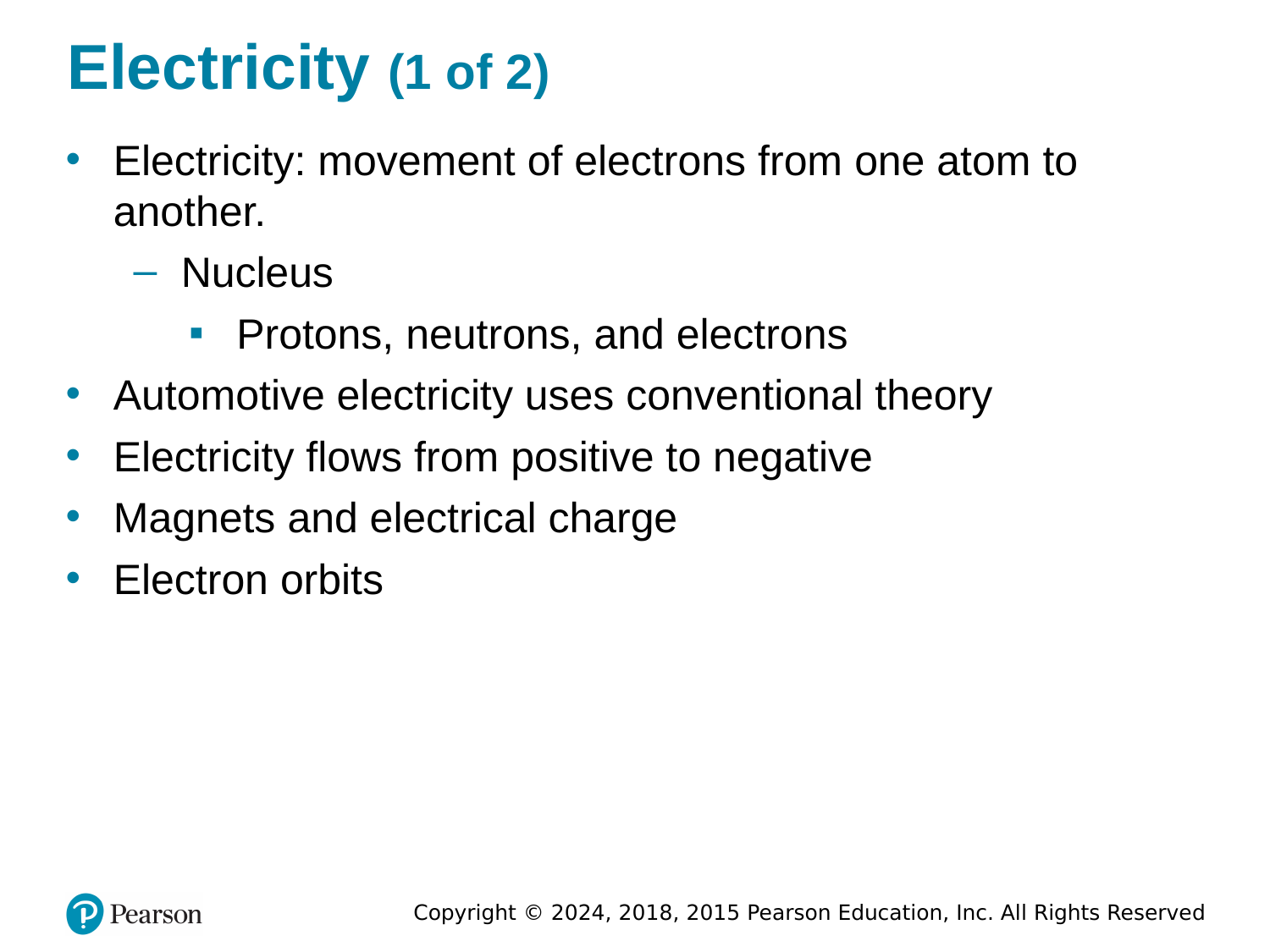

# Electricity (1 of 2)
Electricity: movement of electrons from one atom to another.
Nucleus
Protons, neutrons, and electrons
Automotive electricity uses conventional theory
Electricity flows from positive to negative
Magnets and electrical charge
Electron orbits